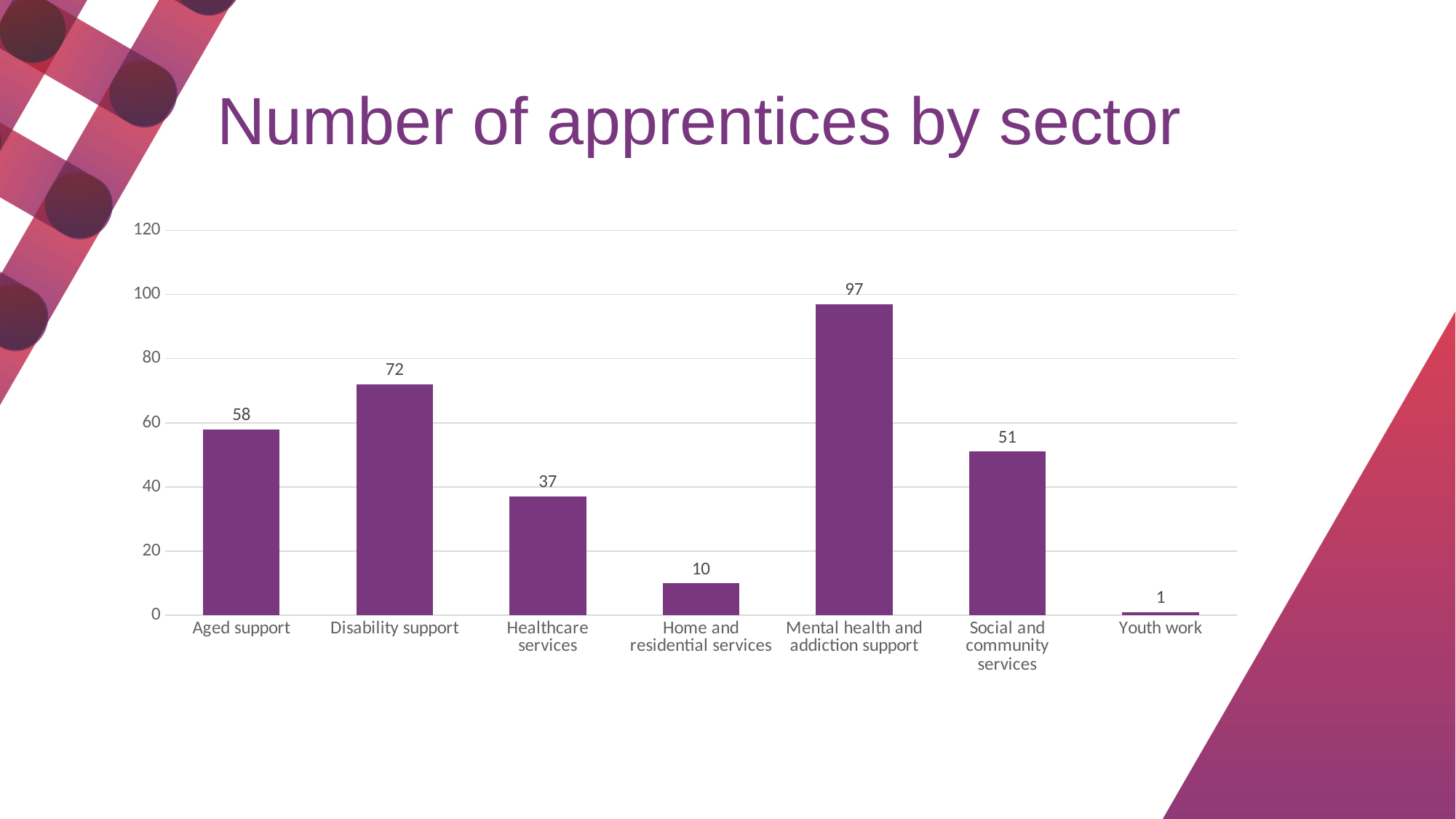

# Number of apprentices by sector

### Chart

| Category | Series 1 |
|---|---|
| Aged support | 58.0 |
| Disability support | 72.0 |
| Healthcare services | 37.0 |
| Home and residential services | 10.0 |
| Mental health and addiction support | 97.0 |
| Social and community services | 51.0 |
| Youth work | 1.0 |